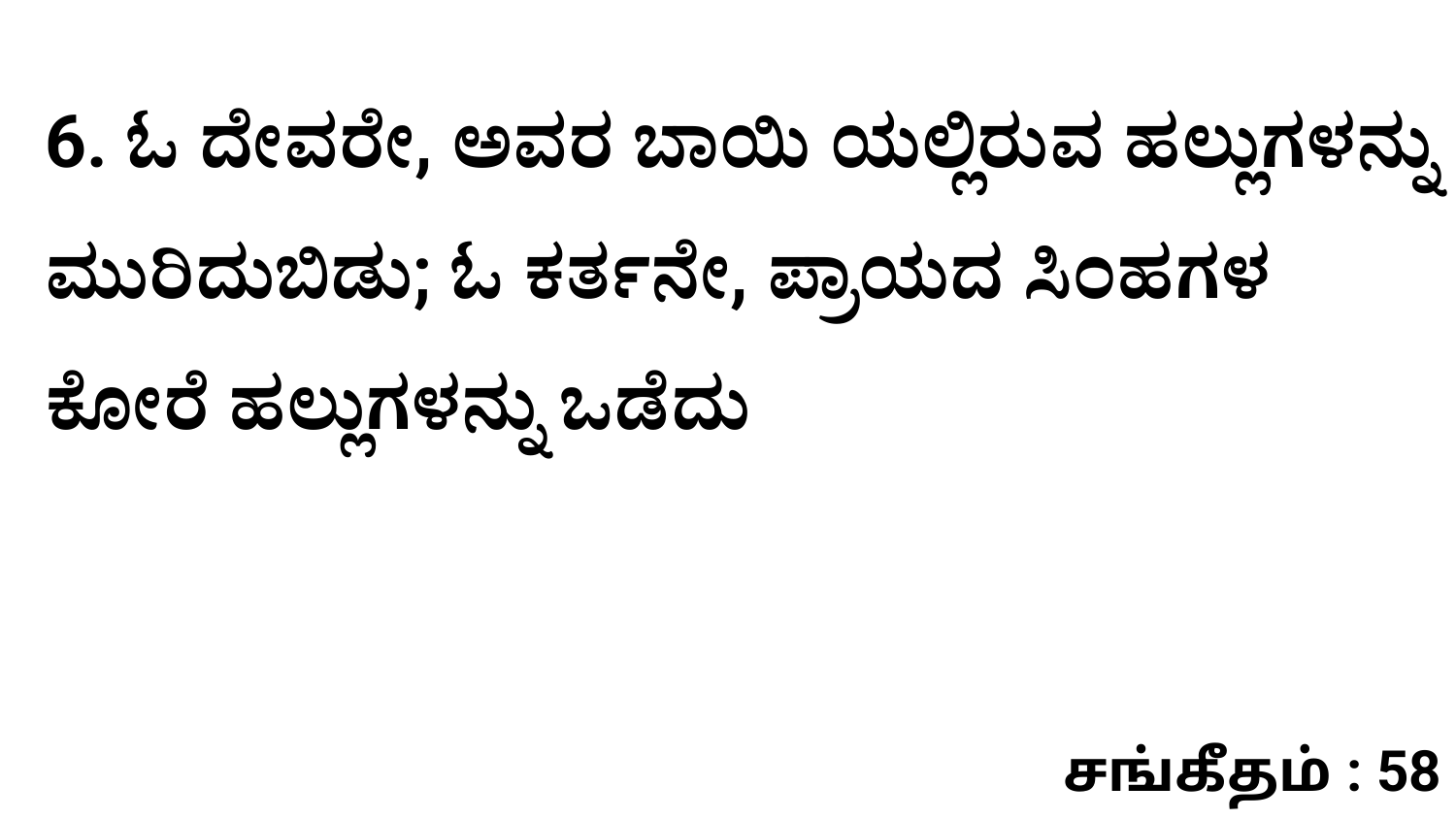

6. ಓ ದೇವರೇ, ಅವರ ಬಾಯಿ ಯಲ್ಲಿರುವ ಹಲ್ಲುಗಳನ್ನು ಮುರಿದುಬಿಡು; ಓ ಕರ್ತನೇ, ಪ್ರಾಯದ ಸಿಂಹಗಳ ಕೋರೆ ಹಲ್ಲುಗಳನ್ನು ಒಡೆದು
சங்கீதம் : 58